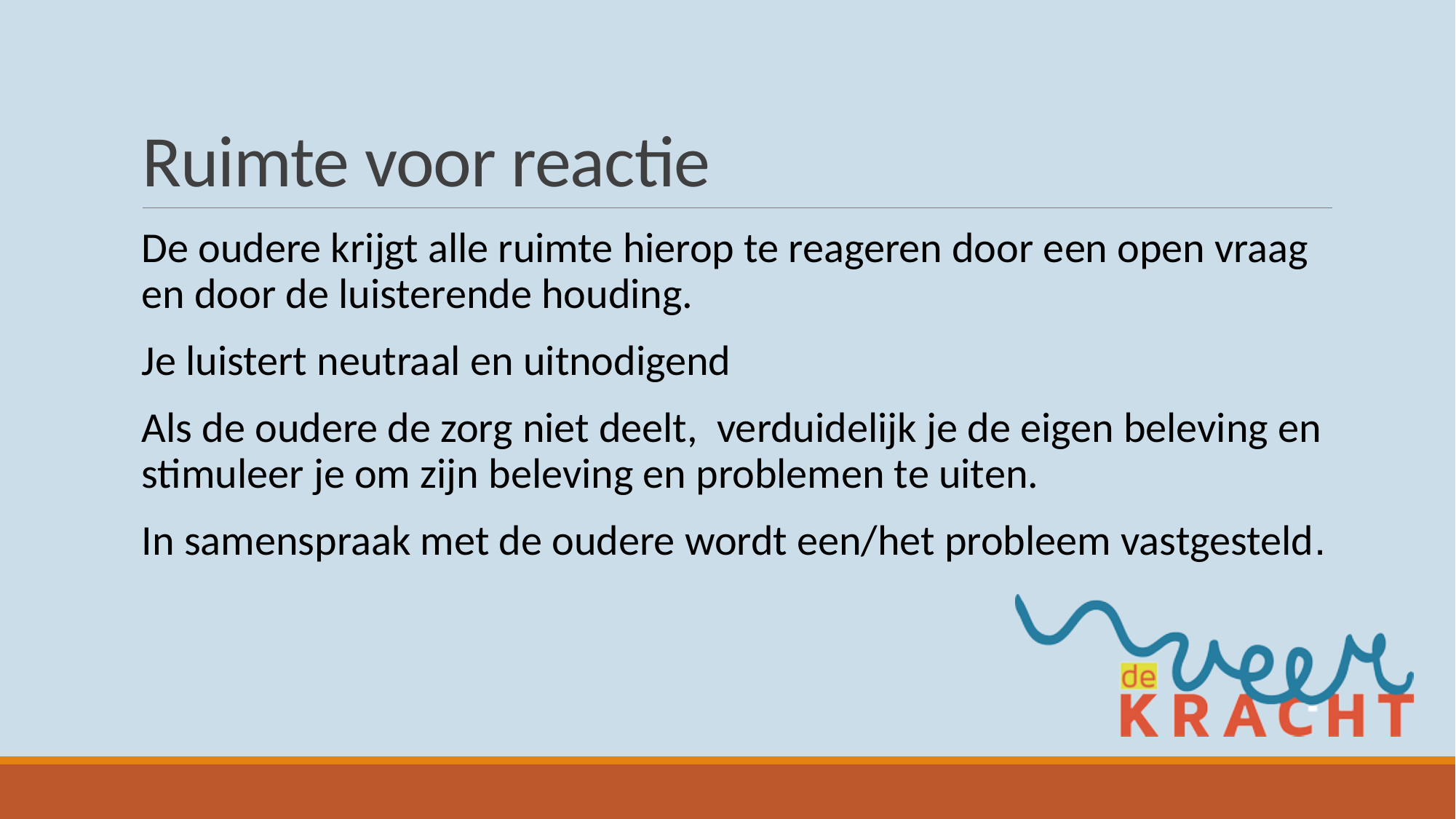

# Ruimte voor reactie
De oudere krijgt alle ruimte hierop te reageren door een open vraag en door de luisterende houding.
Je luistert neutraal en uitnodigend
Als de oudere de zorg niet deelt,  verduidelijk je de eigen beleving en stimuleer je om zijn beleving en problemen te uiten.
In samenspraak met de oudere wordt een/het probleem vastgesteld.